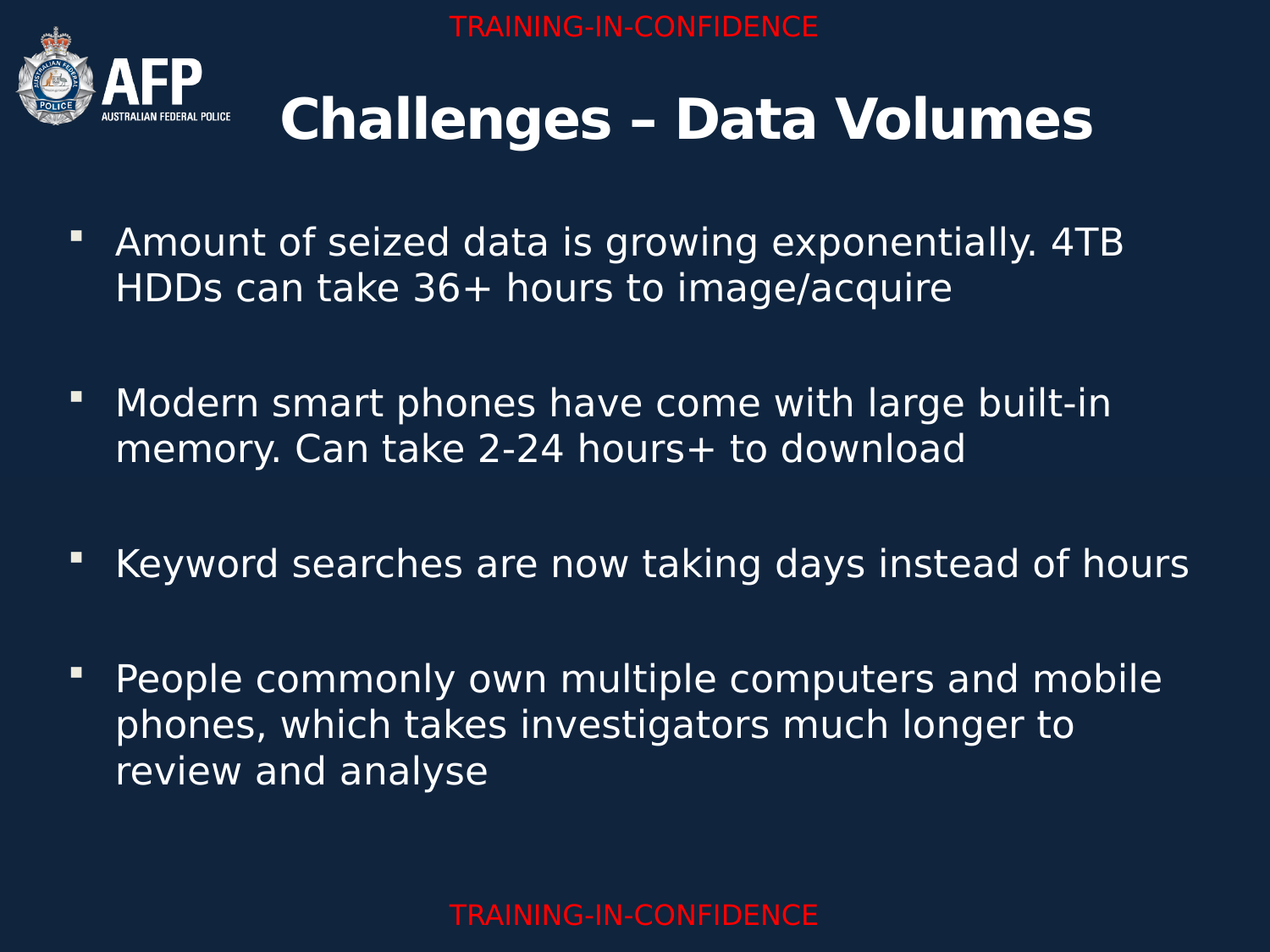

# Challenges – Data Volumes
Amount of seized data is growing exponentially. 4TB HDDs can take 36+ hours to image/acquire

Modern smart phones have come with large built-in memory. Can take 2-24 hours+ to download

Keyword searches are now taking days instead of hours

People commonly own multiple computers and mobile phones, which takes investigators much longer to review and analyse